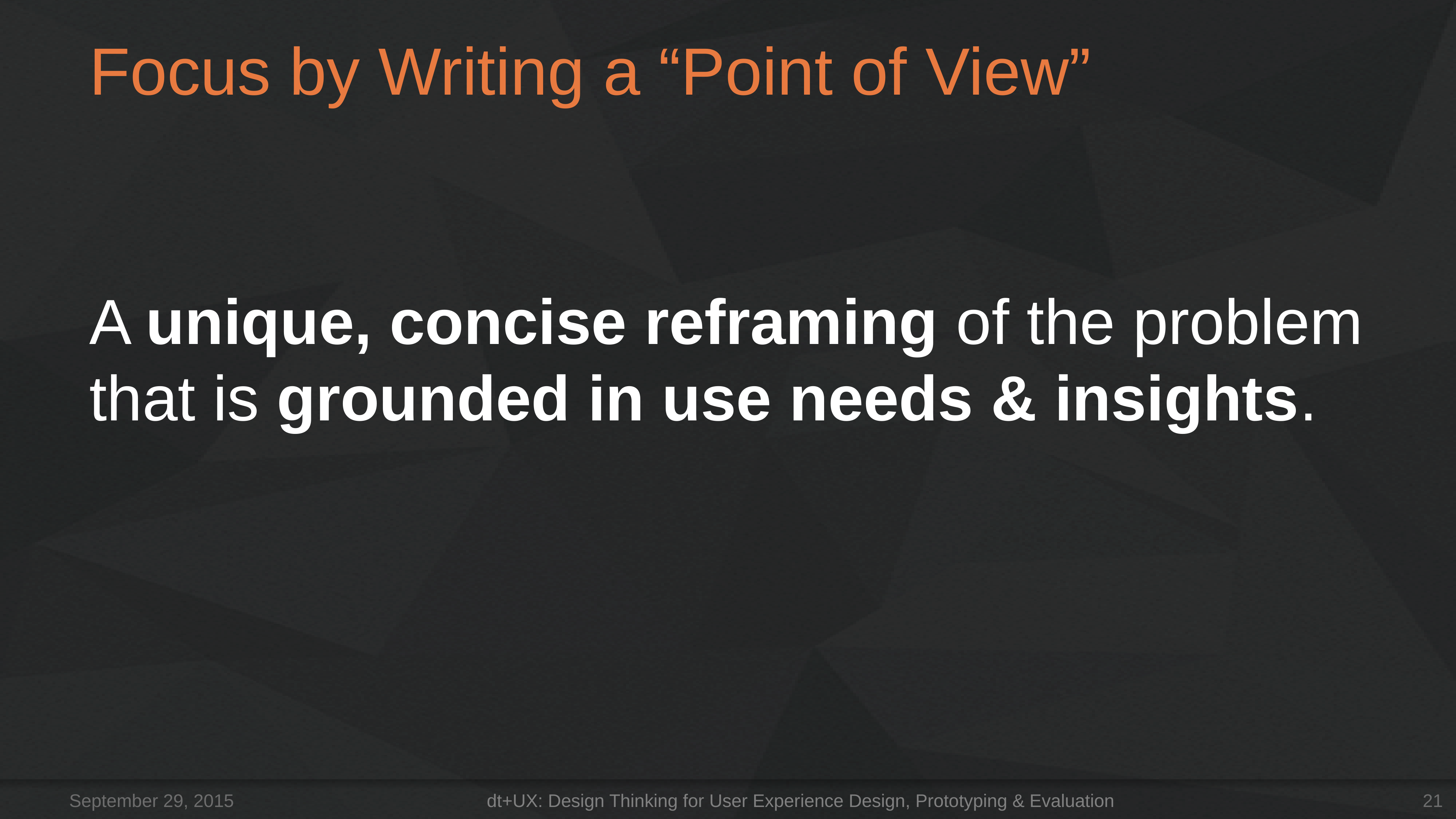

# Focus by Writing a “Point of View”

A unique, concise reframing of the problem that is grounded in use needs & insights.
September 29, 2015
dt+UX: Design Thinking for User Experience Design, Prototyping & Evaluation
21